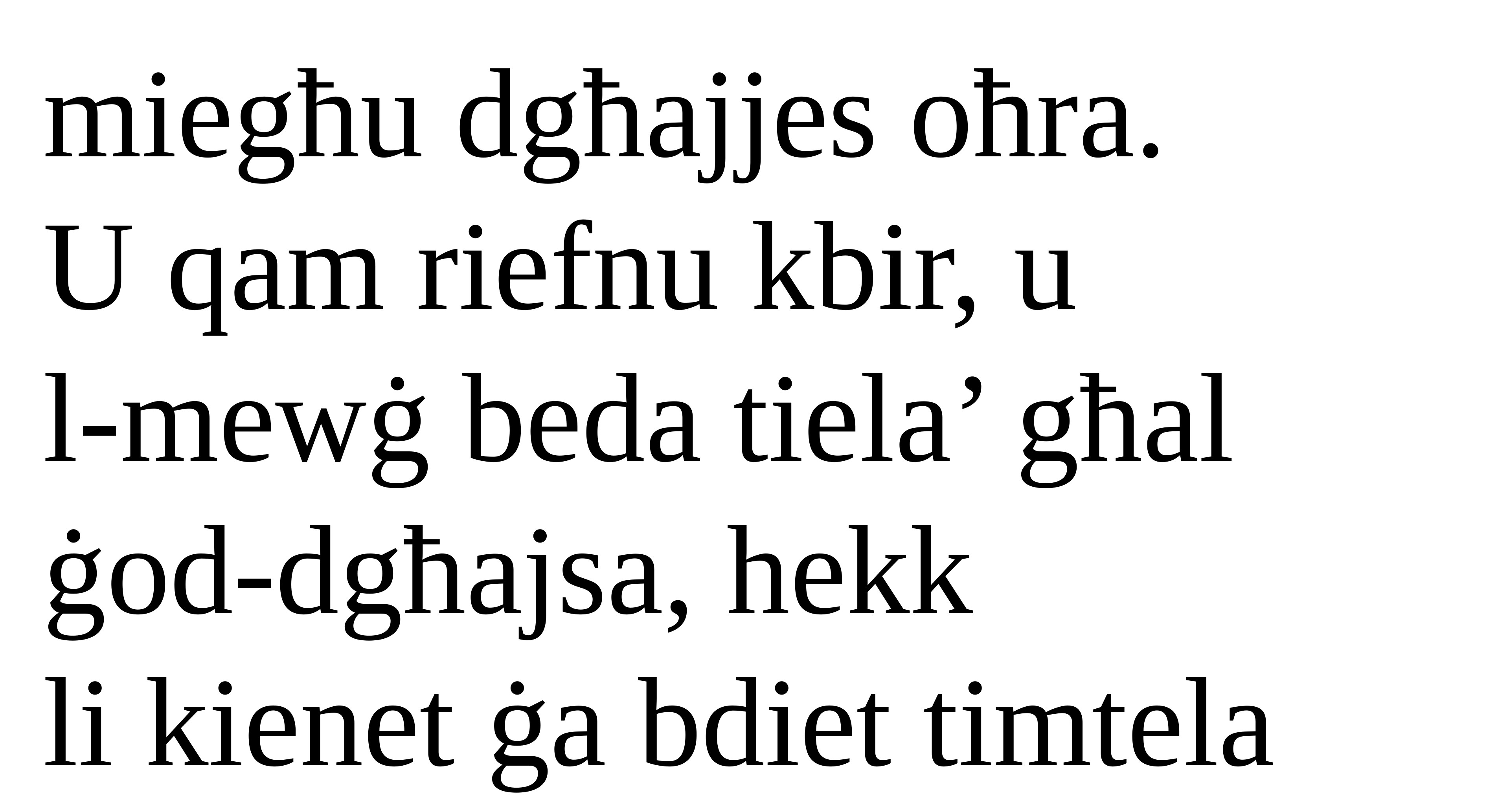

miegħu dgħajjes oħra.
U qam riefnu kbir, u
l-mewġ beda tiela’ għal ġod-dgħajsa, hekk
li kienet ġa bdiet timtela